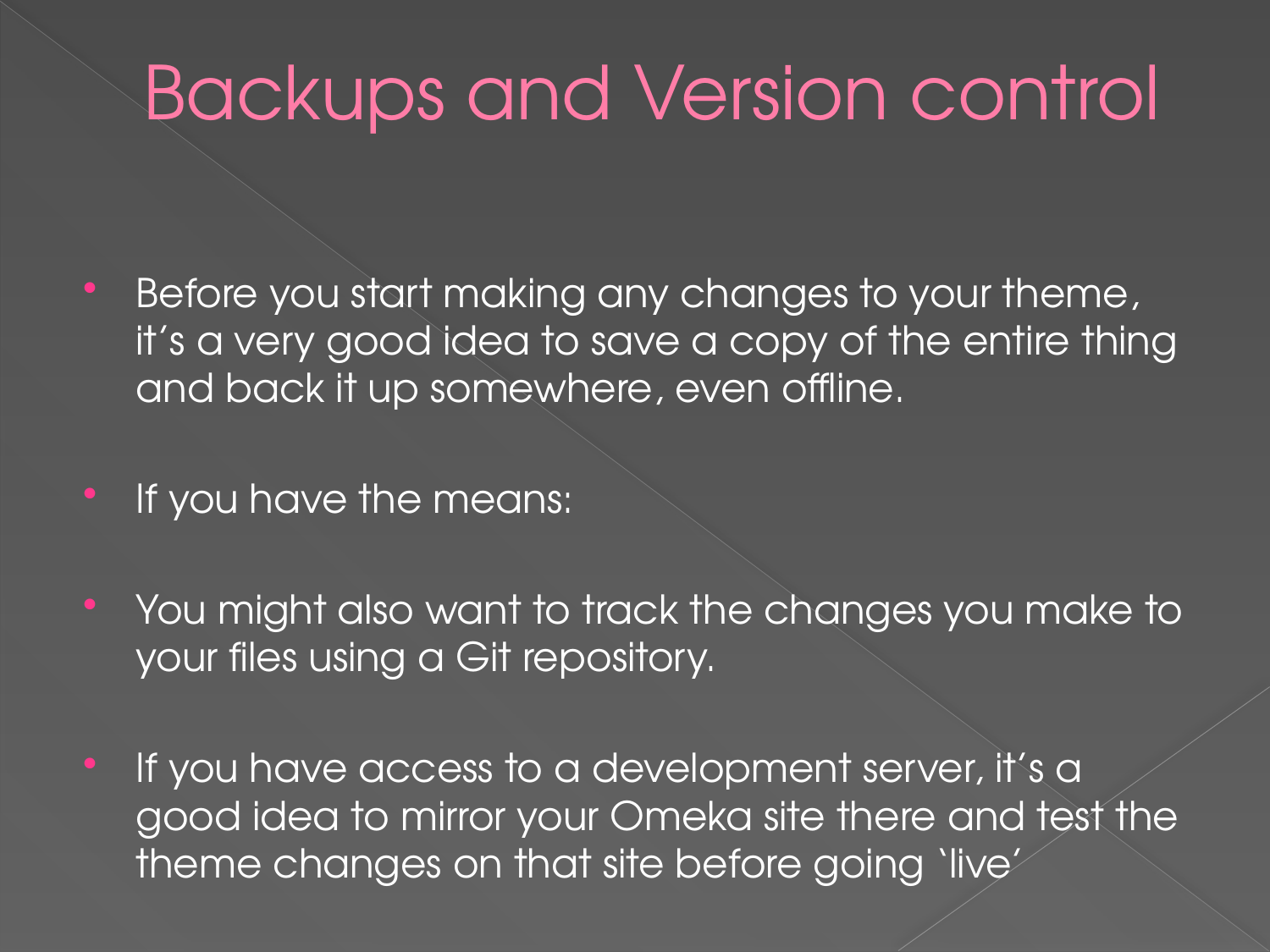

# Backups and Version control
Before you start making any changes to your theme, it’s a very good idea to save a copy of the entire thing and back it up somewhere, even offline.

If you have the means:

You might also want to track the changes you make to your files using a Git repository.

If you have access to a development server, it’s a good idea to mirror your Omeka site there and test the theme changes on that site before going ‘live’